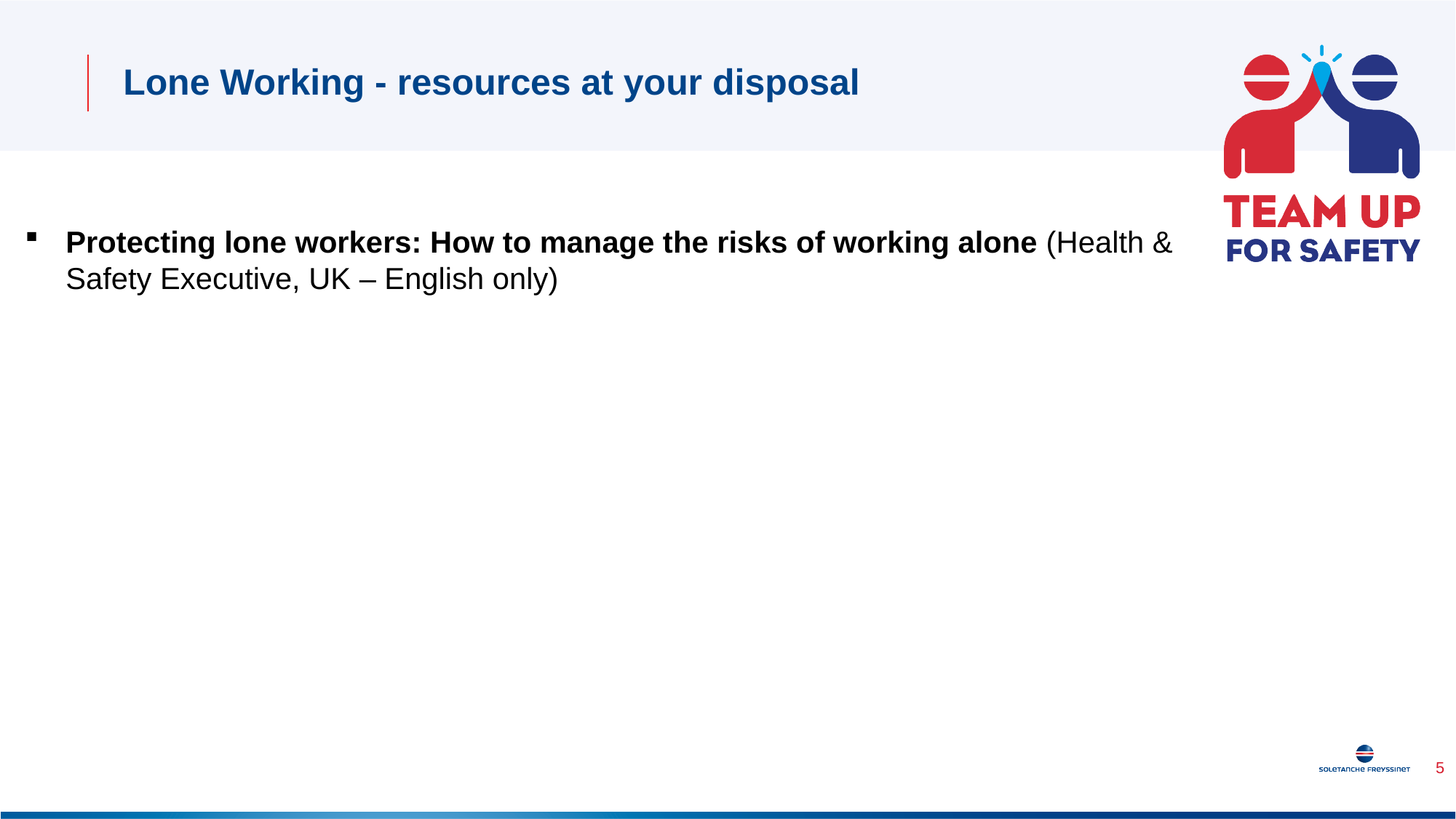

Lone Working - resources at your disposal

Protecting lone workers: How to manage the risks of working alone (Health & Safety Executive, UK – English only)

5